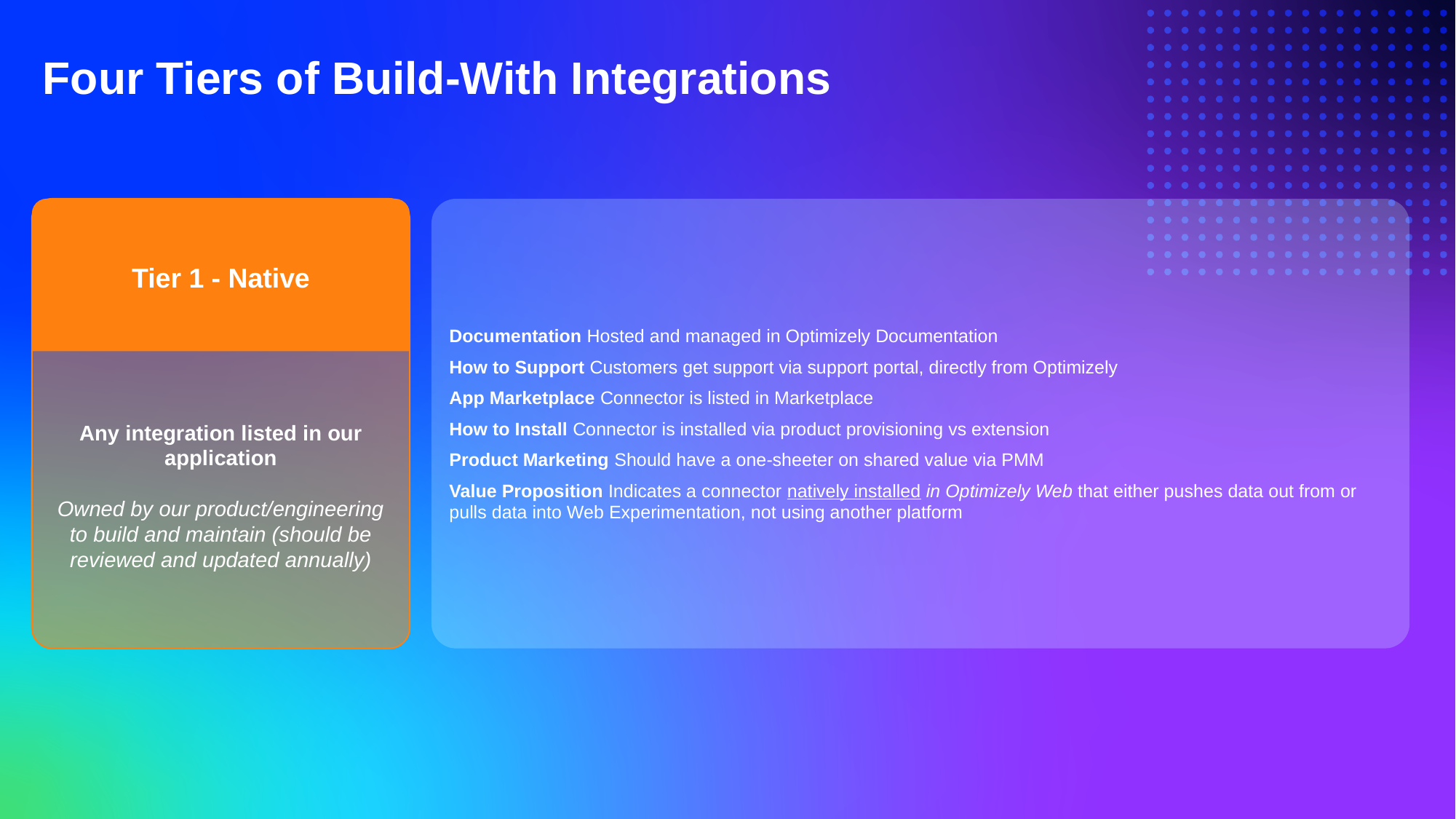

Four Tiers of Build-With Integrations
Tier 1 - Native
Any integration listed in our application

Owned by our product/engineering to build and maintain (should be reviewed and updated annually)

Documentation Hosted and managed in Optimizely Documentation
How to Support Customers get support via support portal, directly from Optimizely
App Marketplace Connector is listed in Marketplace
How to Install Connector is installed via product provisioning vs extension
Product Marketing Should have a one-sheeter on shared value via PMM
Value Proposition Indicates a connector natively installed in Optimizely Web that either pushes data out from or pulls data into Web Experimentation, not using another platform